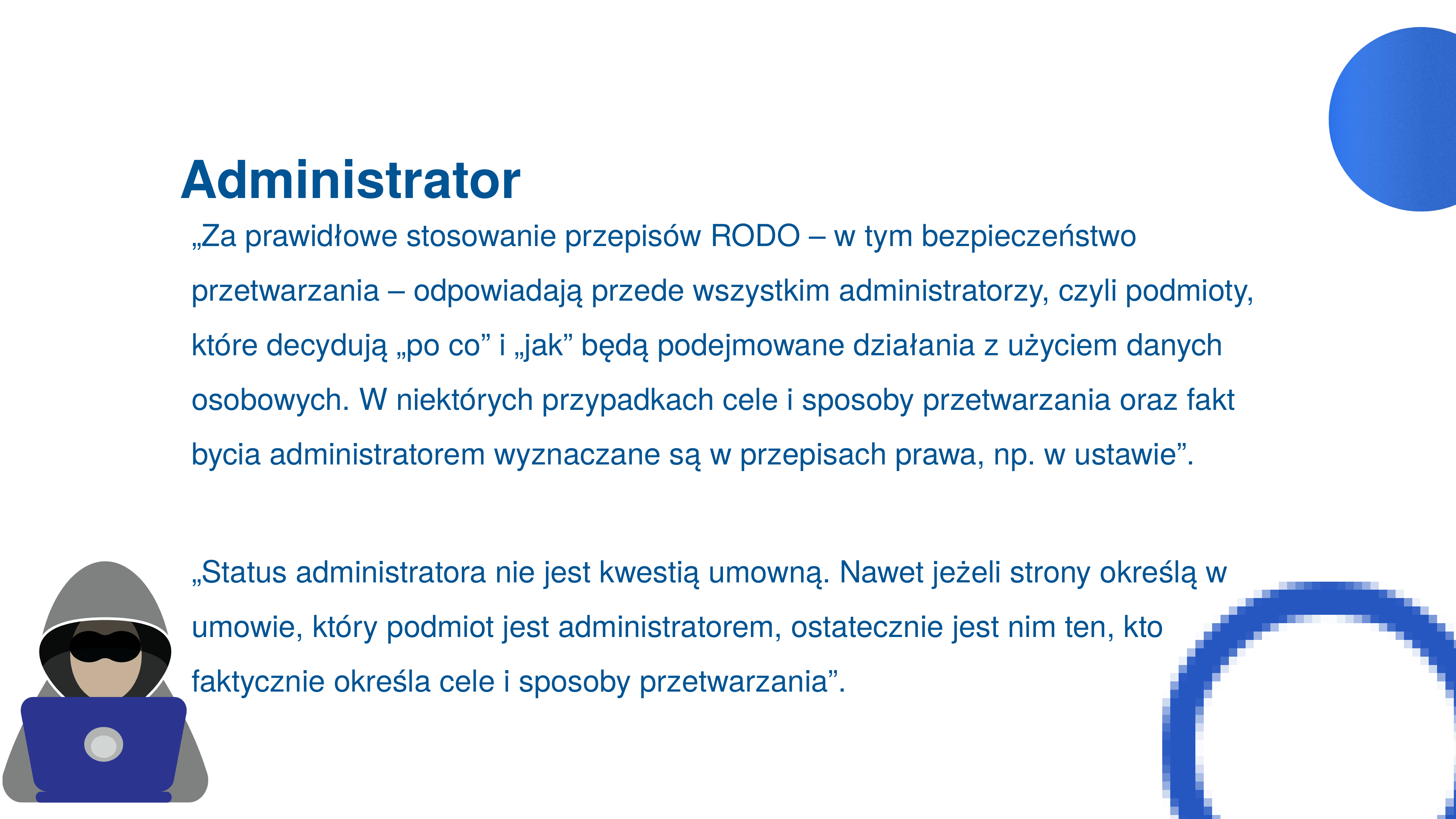

Administrator
„Za prawidłowe stosowanie przepisów RODO – w tym bezpieczeństwo przetwarzania – odpowiadają przede wszystkim administratorzy, czyli podmioty, które decydują „po co” i „jak” będą podejmowane działania z użyciem danych osobowych. W niektórych przypadkach cele i sposoby przetwarzania oraz fakt bycia administratorem wyznaczane są w przepisach prawa, np. w ustawie”.

„Status administratora nie jest kwestią umowną. Nawet jeżeli strony określą w umowie, który podmiot jest administratorem, ostatecznie jest nim ten, kto faktycznie określa cele i sposoby przetwarzania”.